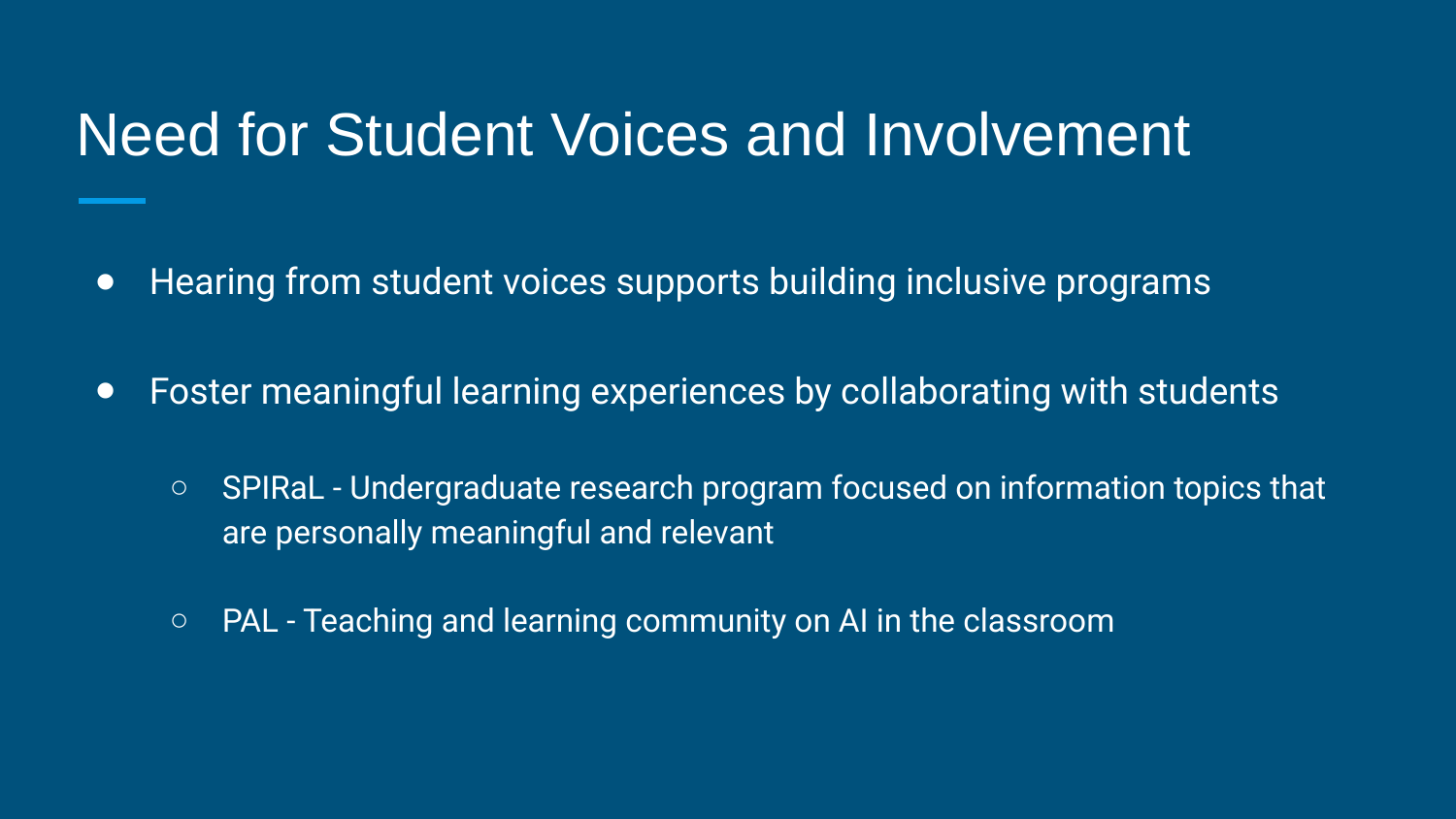

# Need for Student Voices and Involvement
Hearing from student voices supports building inclusive programs
Foster meaningful learning experiences by collaborating with students
SPIRaL - Undergraduate research program focused on information topics that are personally meaningful and relevant
PAL - Teaching and learning community on AI in the classroom